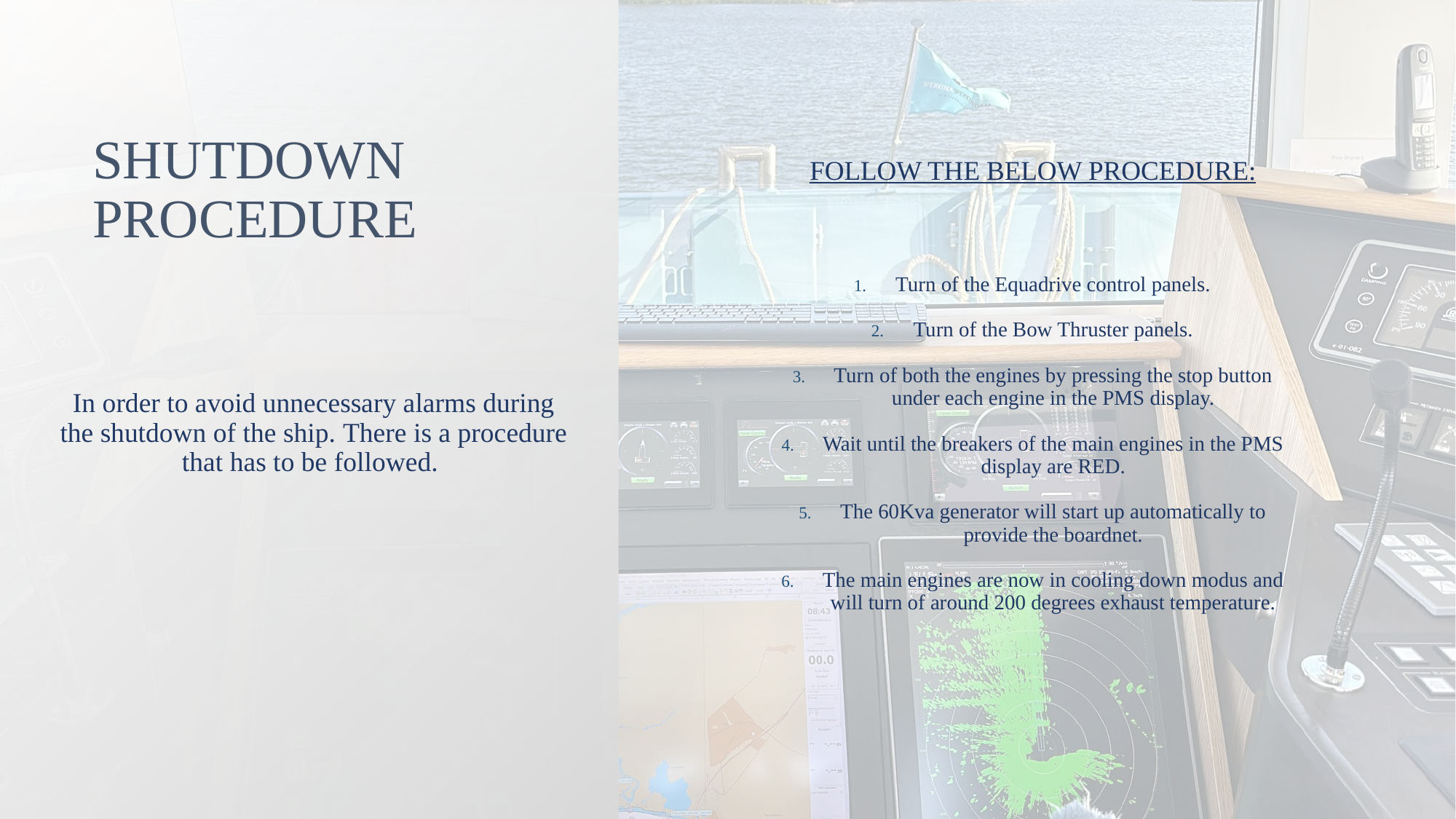

# shutdown procedure
FOLLOW THE BELOW PROCEDURE:

Turn of the Equadrive control panels.

Turn of the Bow Thruster panels.

Turn of both the engines by pressing the stop button under each engine in the PMS display.

Wait until the breakers of the main engines in the PMS display are RED.

The 60Kva generator will start up automatically to provide the boardnet.

The main engines are now in cooling down modus and will turn of around 200 degrees exhaust temperature.

In order to avoid unnecessary alarms during the shutdown of the ship. There is a procedure that has to be followed.